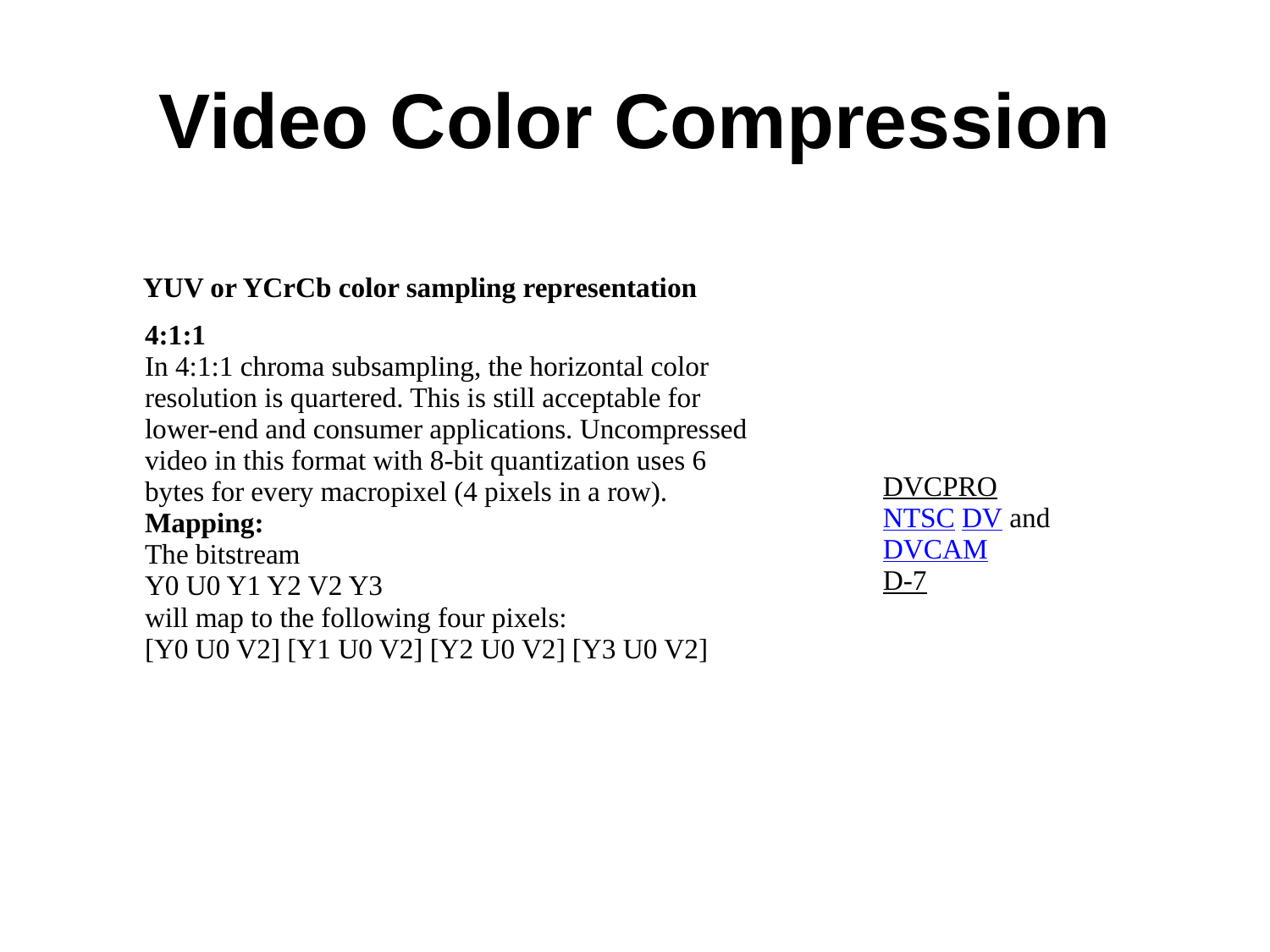

# Video Color Compression
YUV or YCrCb color sampling representation
4:1:1
In 4:1:1 chroma subsampling, the horizontal color resolution is quartered. This is still acceptable for lower-end and consumer applications. Uncompressed video in this format with 8-bit quantization uses 6 bytes for every macropixel (4 pixels in a row).
Mapping:
The bitstream
Y0 U0 Y1 Y2 V2 Y3
will map to the following four pixels:
[Y0 U0 V2] [Y1 U0 V2] [Y2 U0 V2] [Y3 U0 V2]
DVCPRO
NTSC DV and DVCAM
D-7